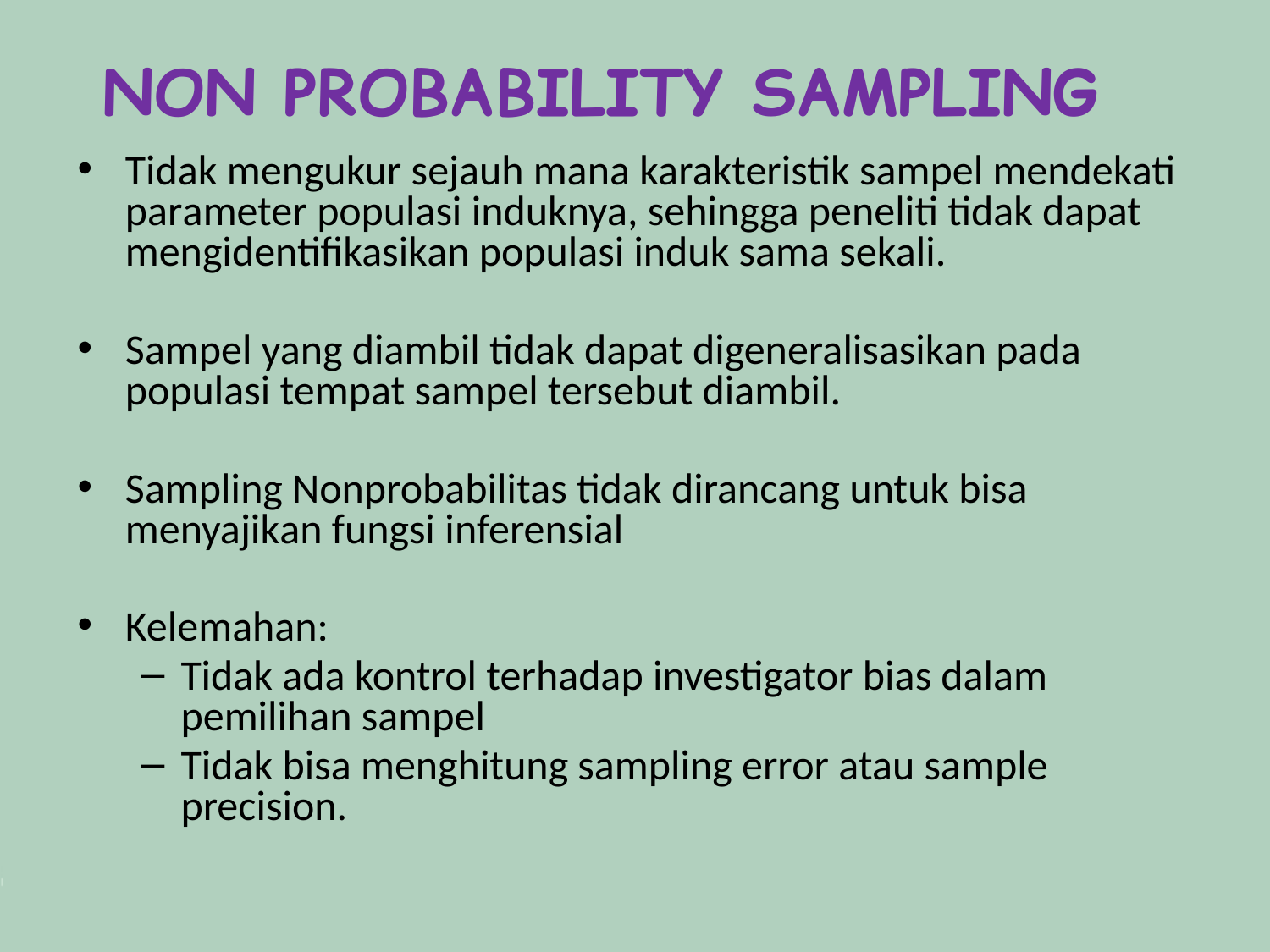

NON PROBABILITY SAMPLING
Tidak mengukur sejauh mana karakteristik sampel mendekati parameter populasi induknya, sehingga peneliti tidak dapat mengidentifikasikan populasi induk sama sekali.

Sampel yang diambil tidak dapat digeneralisasikan pada populasi tempat sampel tersebut diambil.

Sampling Nonprobabilitas tidak dirancang untuk bisa menyajikan fungsi inferensial

Kelemahan:
Tidak ada kontrol terhadap investigator bias dalam pemilihan sampel
Tidak bisa menghitung sampling error atau sample precision.